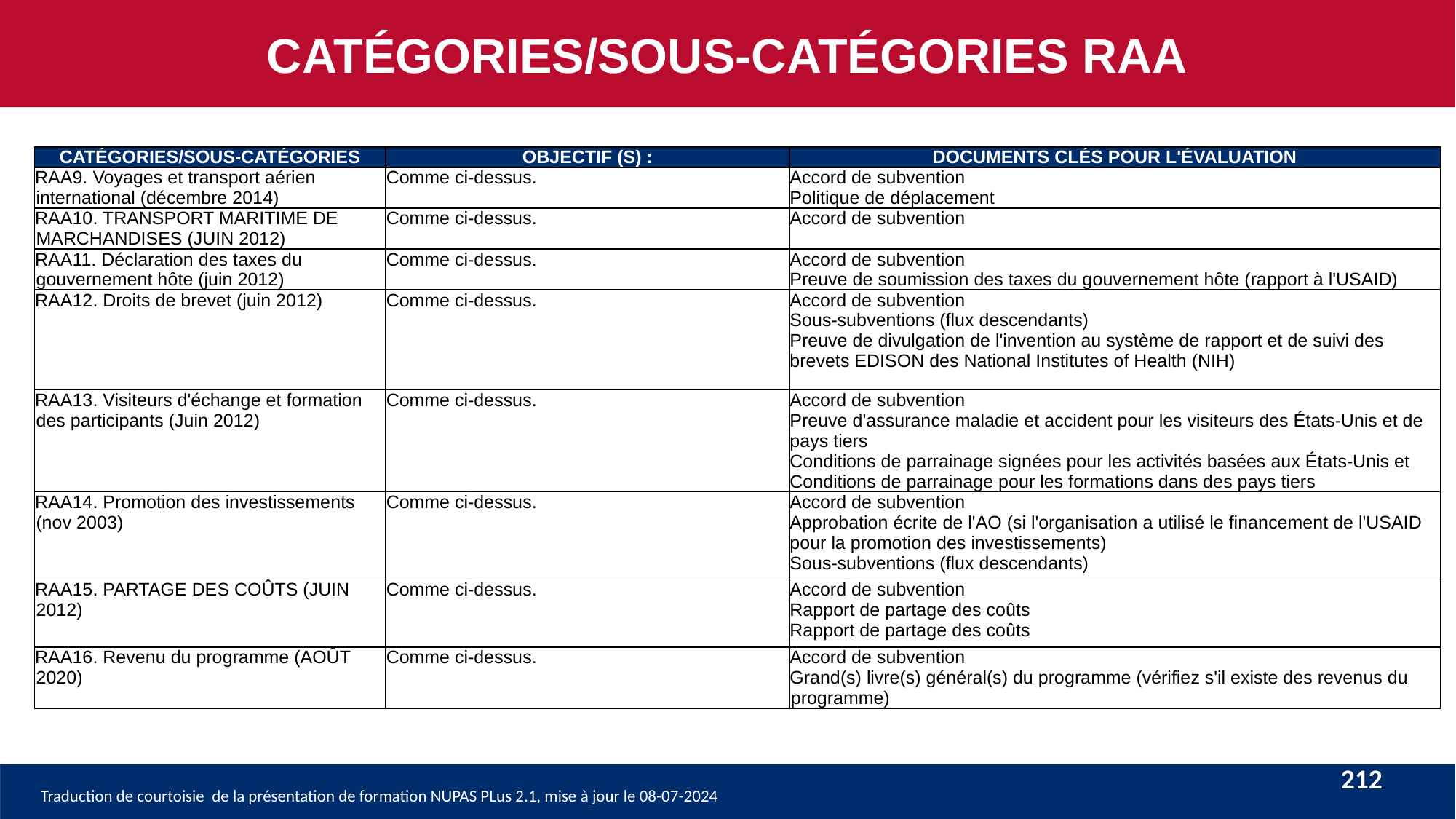

CATÉGORIES/SOUS-CATÉGORIES RAA
| CATÉGORIES/SOUS-CATÉGORIES | OBJECTIF (S) : | DOCUMENTS CLÉS POUR L'ÉVALUATION |
| --- | --- | --- |
| RAA9. Voyages et transport aérien international (décembre 2014) | Comme ci-dessus. | Accord de subvention Politique de déplacement |
| RAA10. TRANSPORT MARITIME DE MARCHANDISES (JUIN 2012) | Comme ci-dessus. | Accord de subvention |
| RAA11. Déclaration des taxes du gouvernement hôte (juin 2012) | Comme ci-dessus. | Accord de subvention Preuve de soumission des taxes du gouvernement hôte (rapport à l'USAID) |
| RAA12. Droits de brevet (juin 2012) | Comme ci-dessus. | Accord de subvention Sous-subventions (flux descendants) Preuve de divulgation de l'invention au système de rapport et de suivi des brevets EDISON des National Institutes of Health (NIH) |
| RAA13. Visiteurs d'échange et formation des participants (Juin 2012) | Comme ci-dessus. | Accord de subvention Preuve d'assurance maladie et accident pour les visiteurs des États-Unis et de pays tiers Conditions de parrainage signées pour les activités basées aux États-Unis et Conditions de parrainage pour les formations dans des pays tiers |
| RAA14. Promotion des investissements (nov 2003) | Comme ci-dessus. | Accord de subvention Approbation écrite de l'AO (si l'organisation a utilisé le financement de l'USAID pour la promotion des investissements) Sous-subventions (flux descendants) |
| RAA15. PARTAGE DES COÛTS (JUIN 2012) | Comme ci-dessus. | Accord de subvention Rapport de partage des coûts Rapport de partage des coûts |
| RAA16. Revenu du programme (AOÛT 2020) | Comme ci-dessus. | Accord de subvention Grand(s) livre(s) général(s) du programme (vérifiez s'il existe des revenus du programme) |
212
Traduction de courtoisie  de la présentation de formation NUPAS PLus 2.1, mise à jour le 08-07-2024